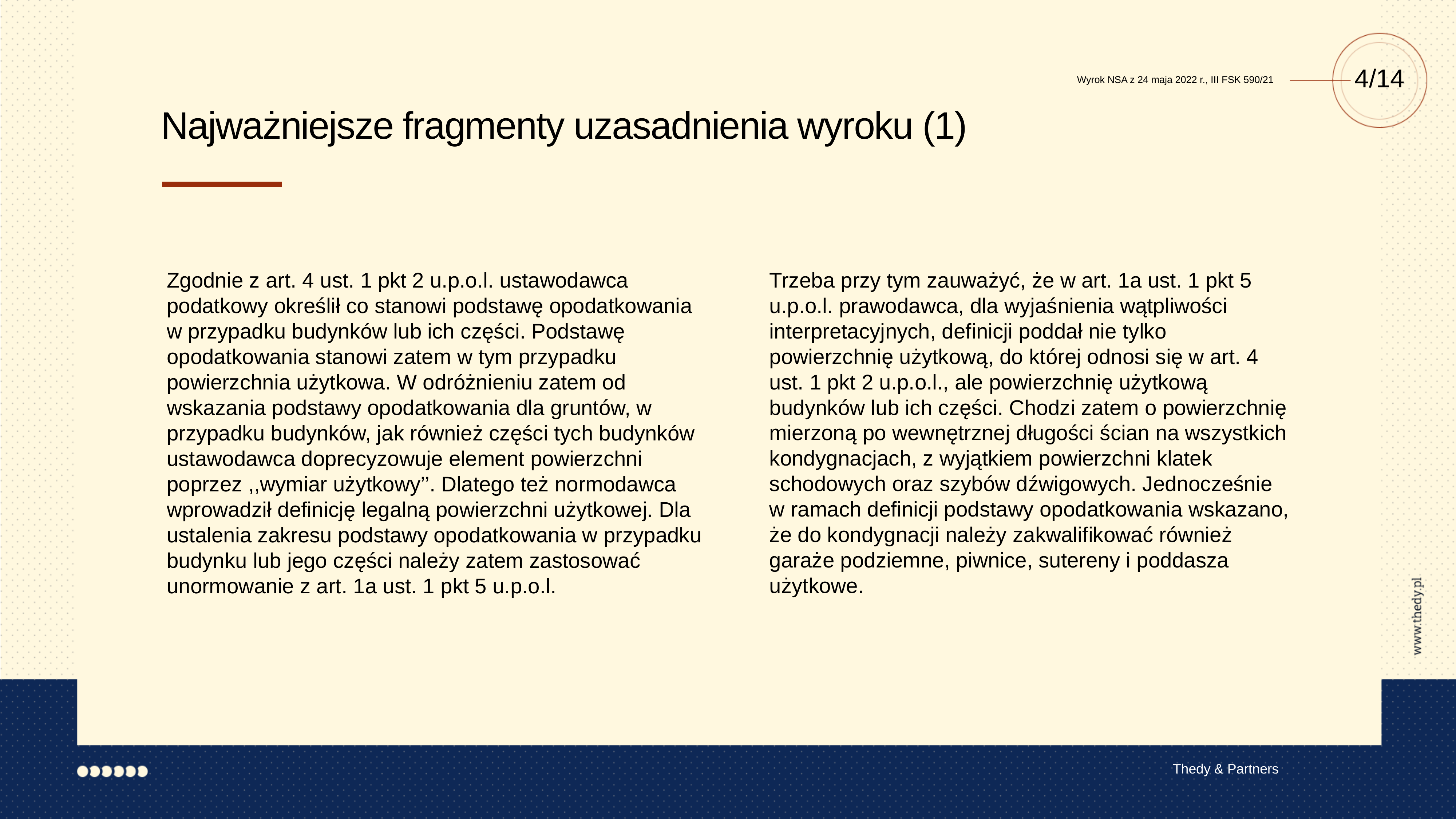

4/14
Wyrok NSA z 24 maja 2022 r., III FSK 590/21
Najważniejsze fragmenty uzasadnienia wyroku (1)
Zgodnie z art. 4 ust. 1 pkt 2 u.p.o.l. ustawodawca podatkowy określił co stanowi podstawę opodatkowania w przypadku budynków lub ich części. Podstawę opodatkowania stanowi zatem w tym przypadku powierzchnia użytkowa. W odróżnieniu zatem od wskazania podstawy opodatkowania dla gruntów, w przypadku budynków, jak również części tych budynków ustawodawca doprecyzowuje element powierzchni poprzez ,,wymiar użytkowy’’. Dlatego też normodawca wprowadził definicję legalną powierzchni użytkowej. Dla ustalenia zakresu podstawy opodatkowania w przypadku budynku lub jego części należy zatem zastosować unormowanie z art. 1a ust. 1 pkt 5 u.p.o.l.
Trzeba przy tym zauważyć, że w art. 1a ust. 1 pkt 5 u.p.o.l. prawodawca, dla wyjaśnienia wątpliwości interpretacyjnych, definicji poddał nie tylko powierzchnię użytkową, do której odnosi się w art. 4 ust. 1 pkt 2 u.p.o.l., ale powierzchnię użytkową budynków lub ich części. Chodzi zatem o powierzchnię mierzoną po wewnętrznej długości ścian na wszystkich kondygnacjach, z wyjątkiem powierzchni klatek schodowych oraz szybów dźwigowych. Jednocześnie w ramach definicji podstawy opodatkowania wskazano, że do kondygnacji należy zakwalifikować również garaże podziemne, piwnice, sutereny i poddasza użytkowe.
Thedy & Partners